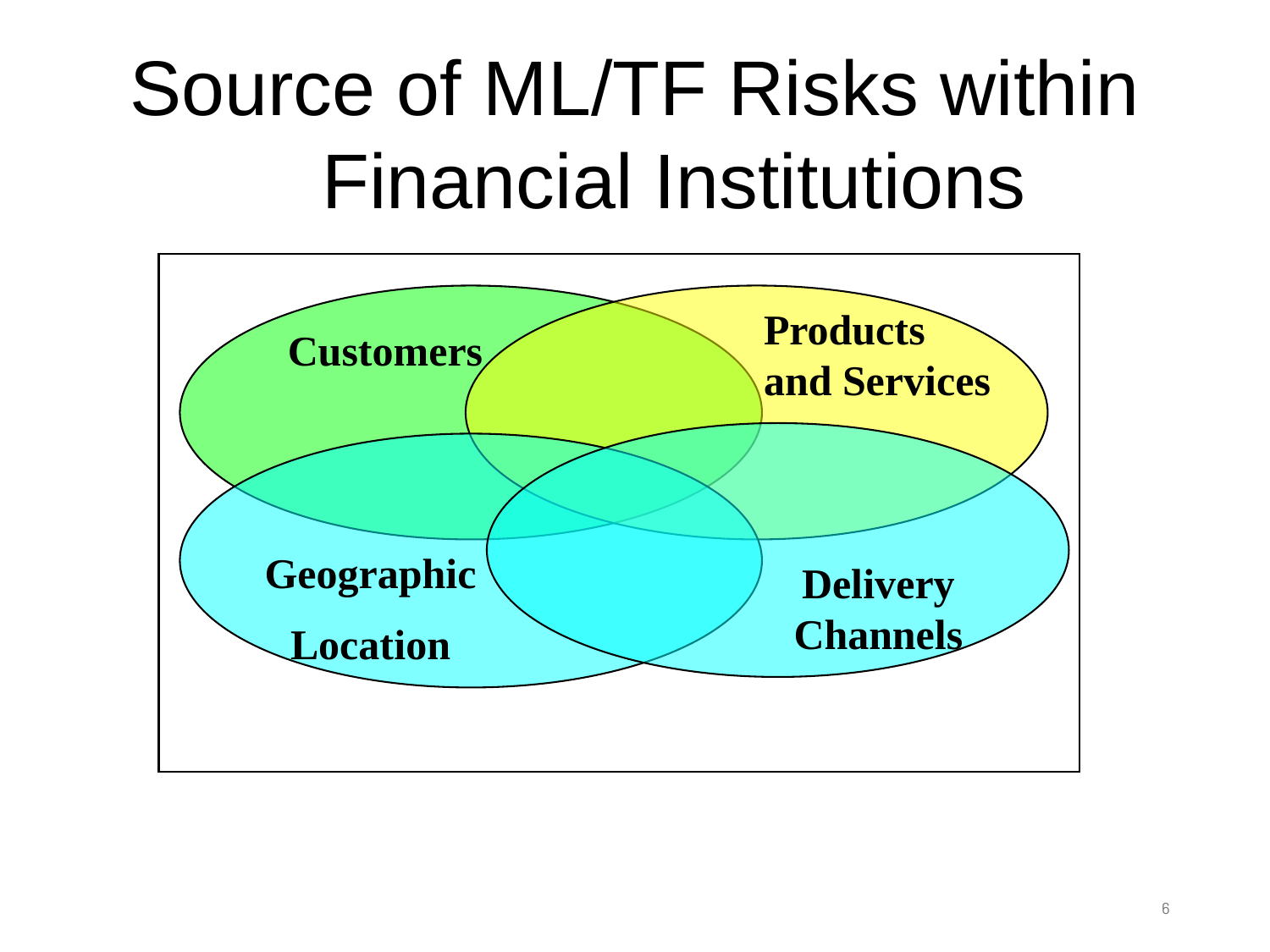

Source of ML/TF Risks within Financial Institutions

Products and Services
Customers

Geographic
Location
Delivery Channels
6